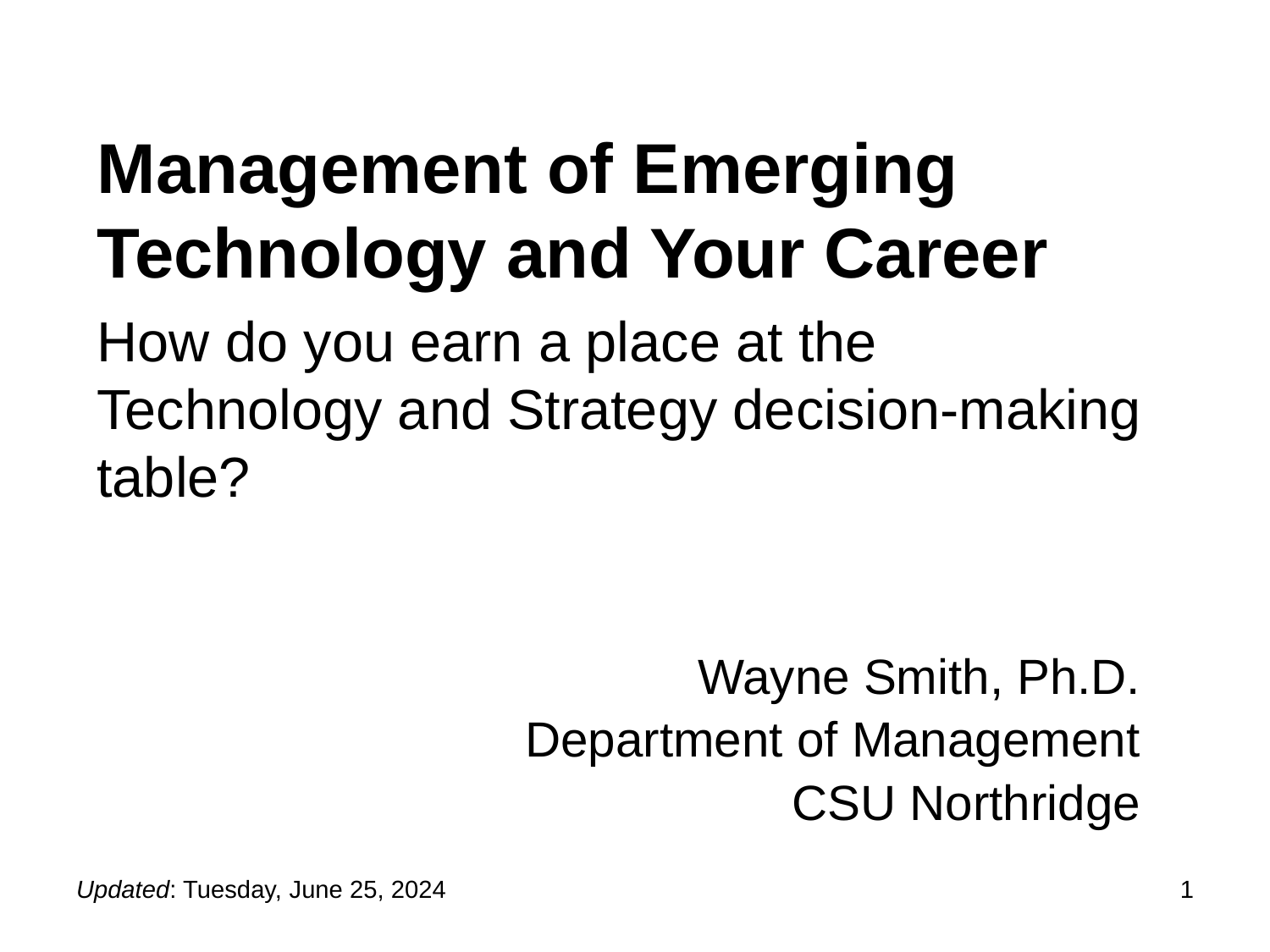

# Management of Emerging Technology and Your Career
How do you earn a place at the Technology and Strategy decision-making table?
Wayne Smith, Ph.D.
Department of Management
CSU Northridge
Updated: Tuesday, June 25, 2024
1